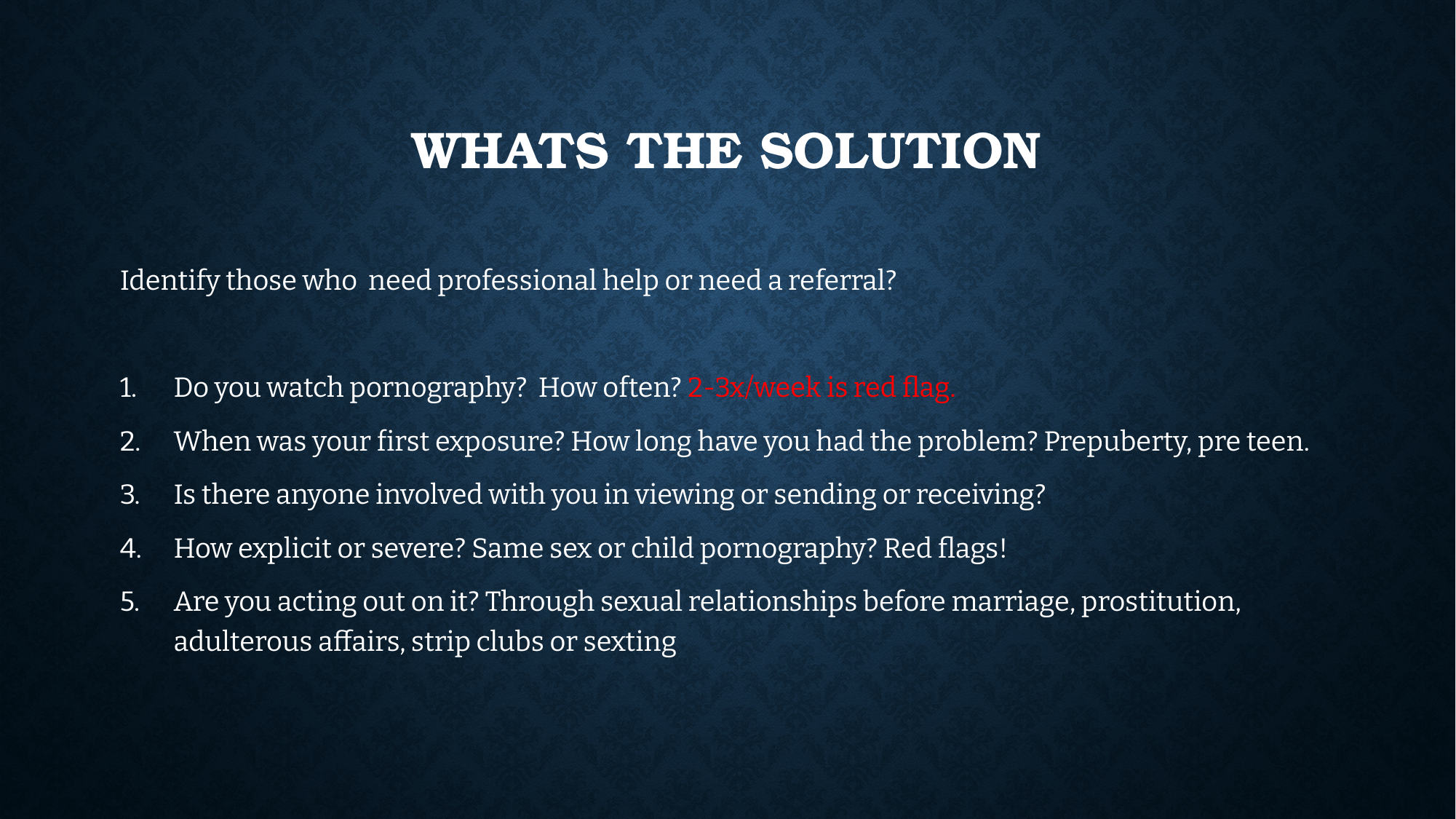

# Whats the solution
Identify those who  need professional help or need a referral?

Do you watch pornography?  How often? 2-3x/week is red flag.
When was your first exposure? How long have you had the problem? Prepuberty, pre teen.
Is there anyone involved with you in viewing or sending or receiving?
How explicit or severe? Same sex or child pornography? Red flags!
Are you acting out on it? Through sexual relationships before marriage, prostitution, adulterous affairs, strip clubs or sexting